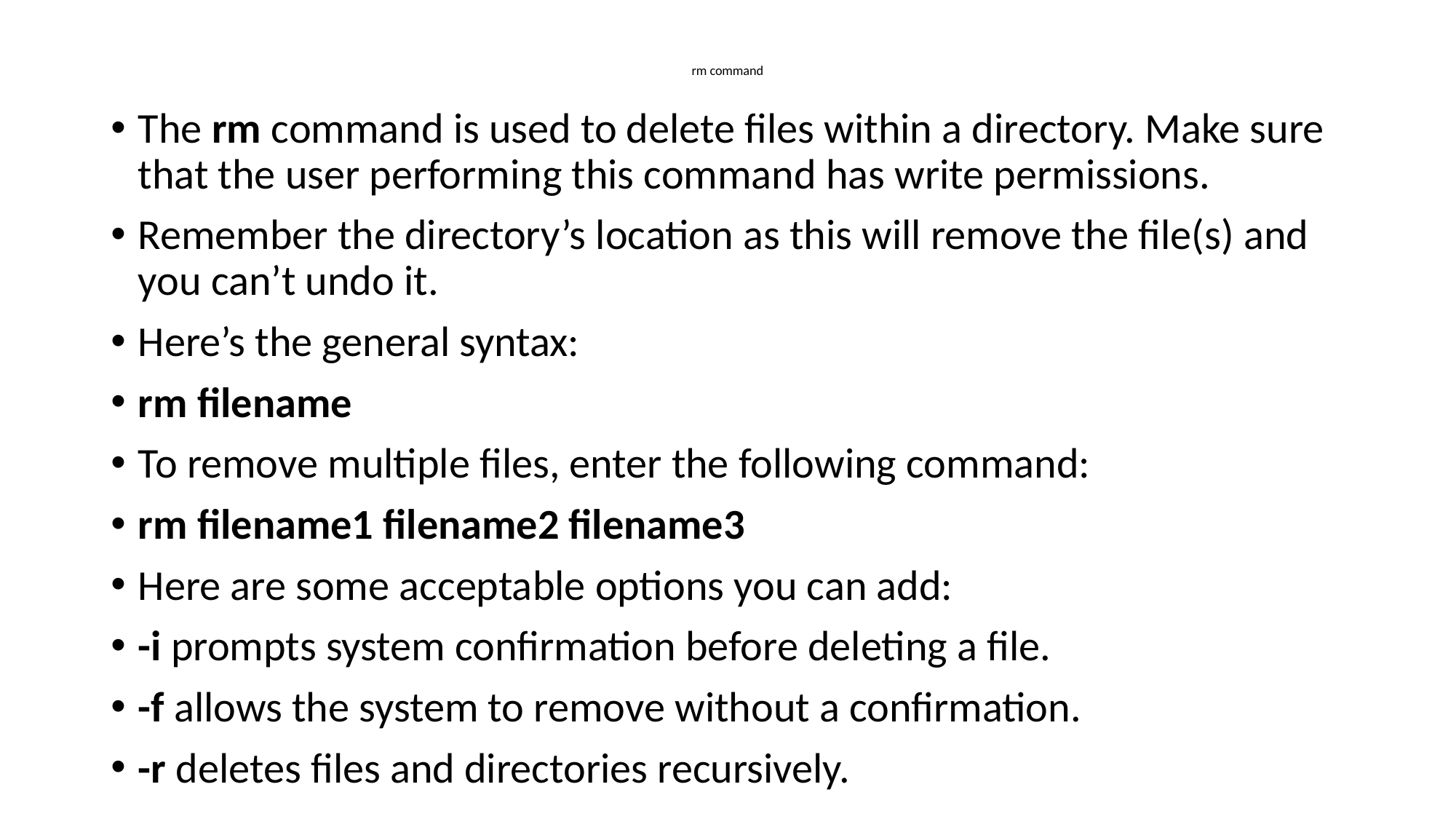

# rm command
The rm command is used to delete files within a directory. Make sure that the user performing this command has write permissions.
Remember the directory’s location as this will remove the file(s) and you can’t undo it.
Here’s the general syntax:
rm filename
To remove multiple files, enter the following command:
rm filename1 filename2 filename3
Here are some acceptable options you can add:
-i prompts system confirmation before deleting a file.
-f allows the system to remove without a confirmation.
-r deletes files and directories recursively.